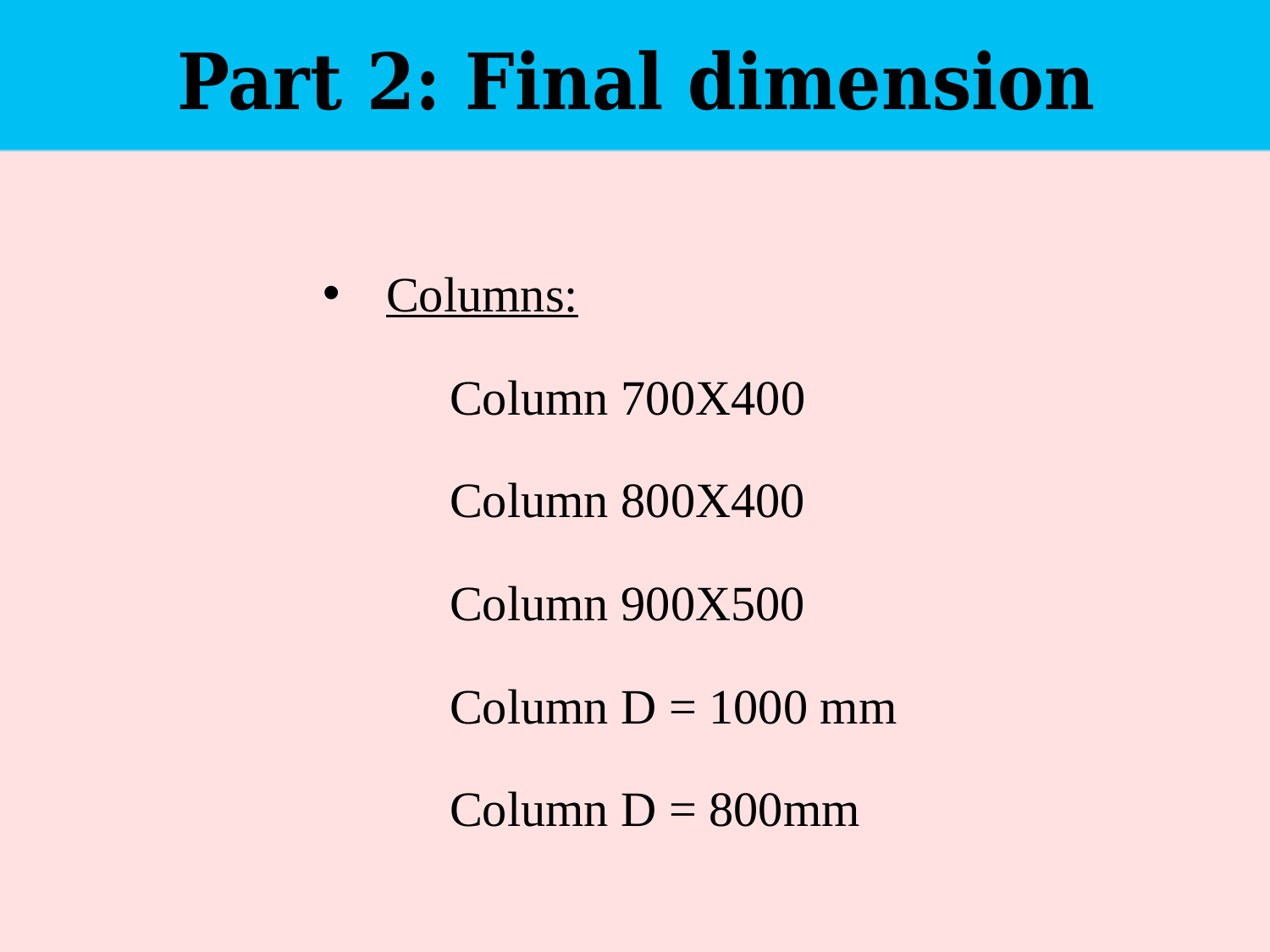

Part 2: Final dimension

Columns:
Column 700X400
Column 800X400
Column 900X500
Column D = 1000 mm
Column D = 800mm